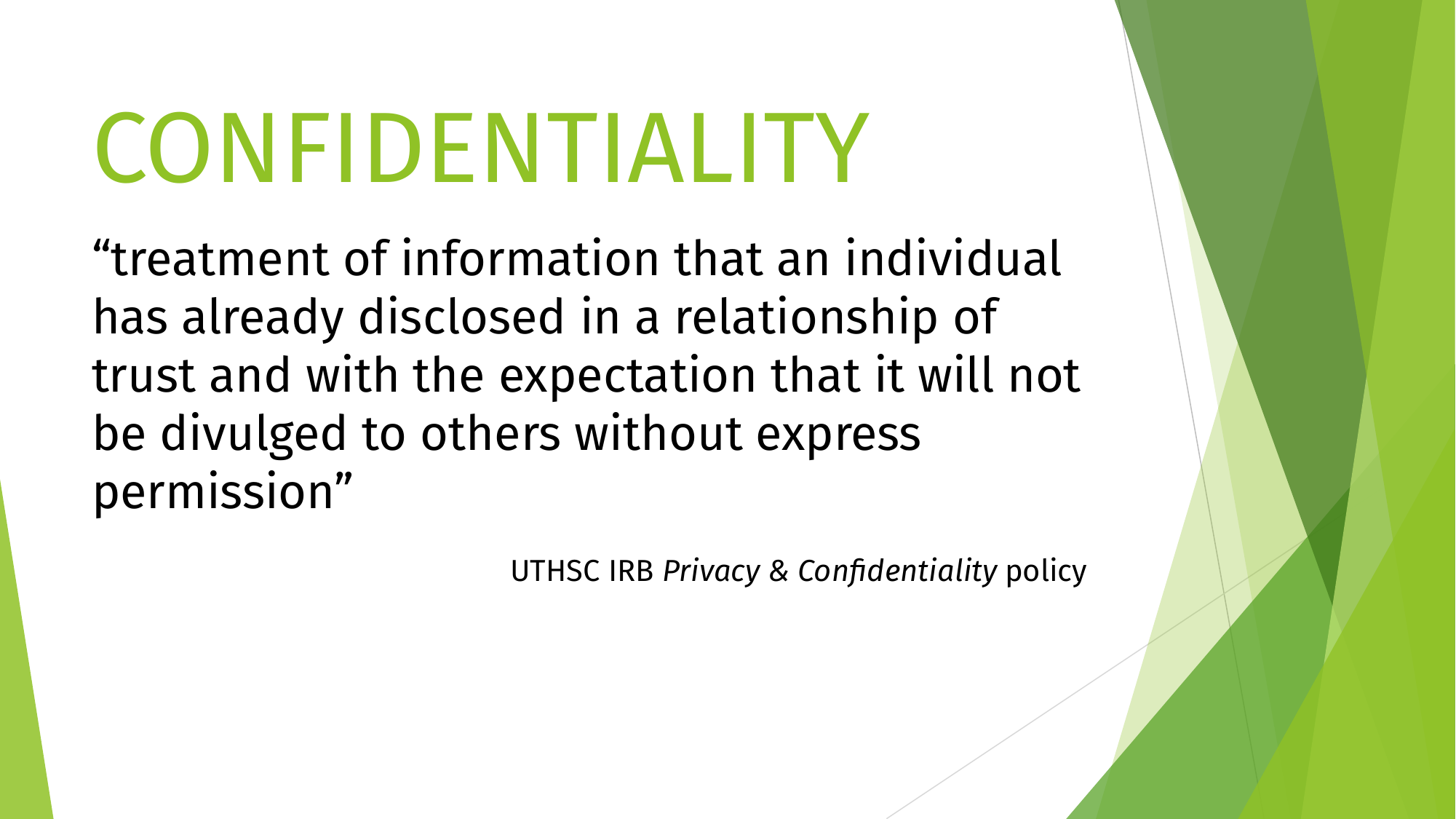

# CONFIDENTIALITY
“treatment of information that an individual has already disclosed in a relationship of trust and with the expectation that it will not be divulged to others without express permission”
UTHSC IRB Privacy & Confidentiality policy